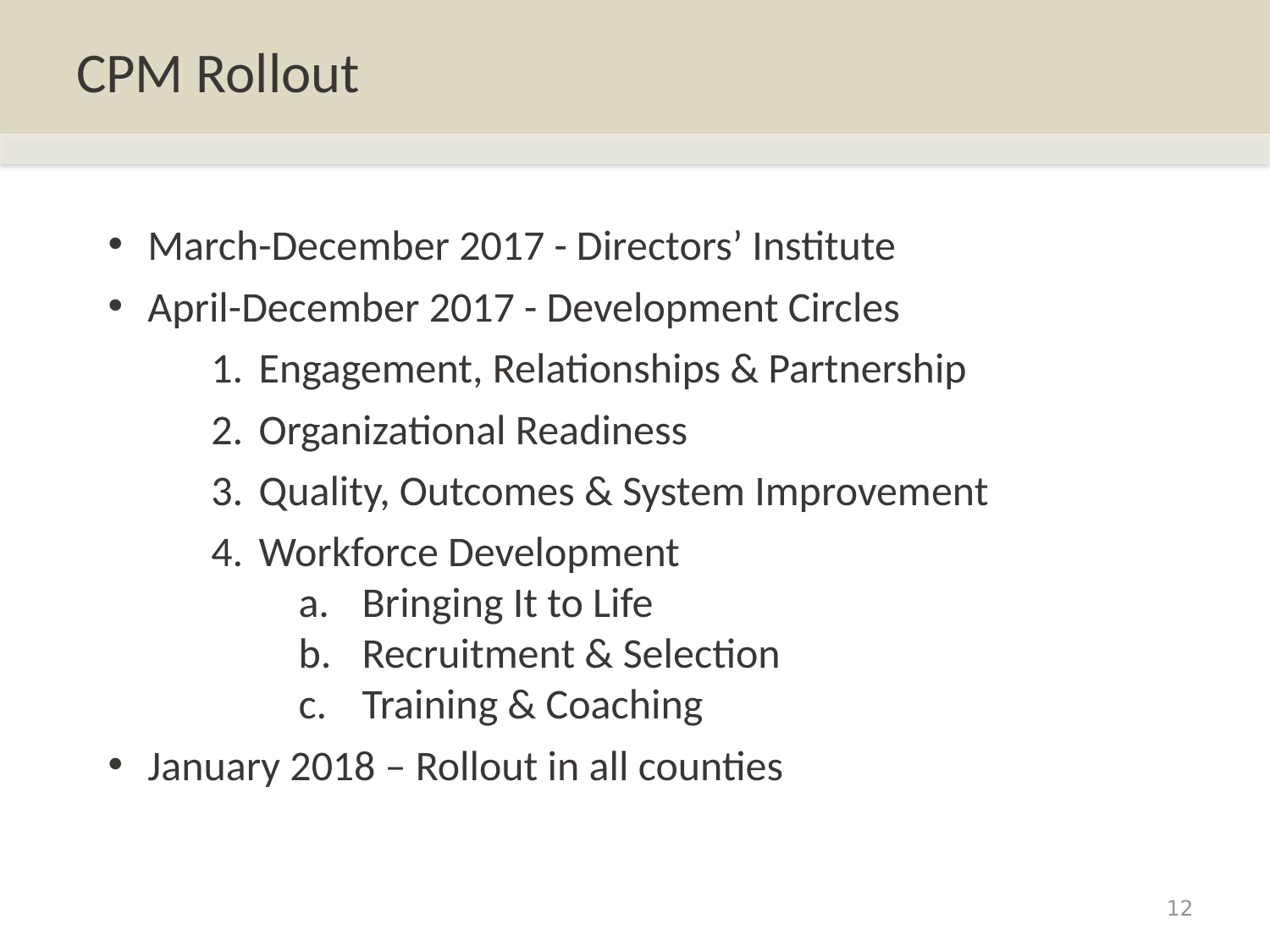

# CPM Rollout
March-December 2017 - Directors’ Institute
April-December 2017 - Development Circles
Engagement, Relationships & Partnership
Organizational Readiness
Quality, Outcomes & System Improvement
Workforce Development
Bringing It to Life
Recruitment & Selection
Training & Coaching
January 2018 – Rollout in all counties
12